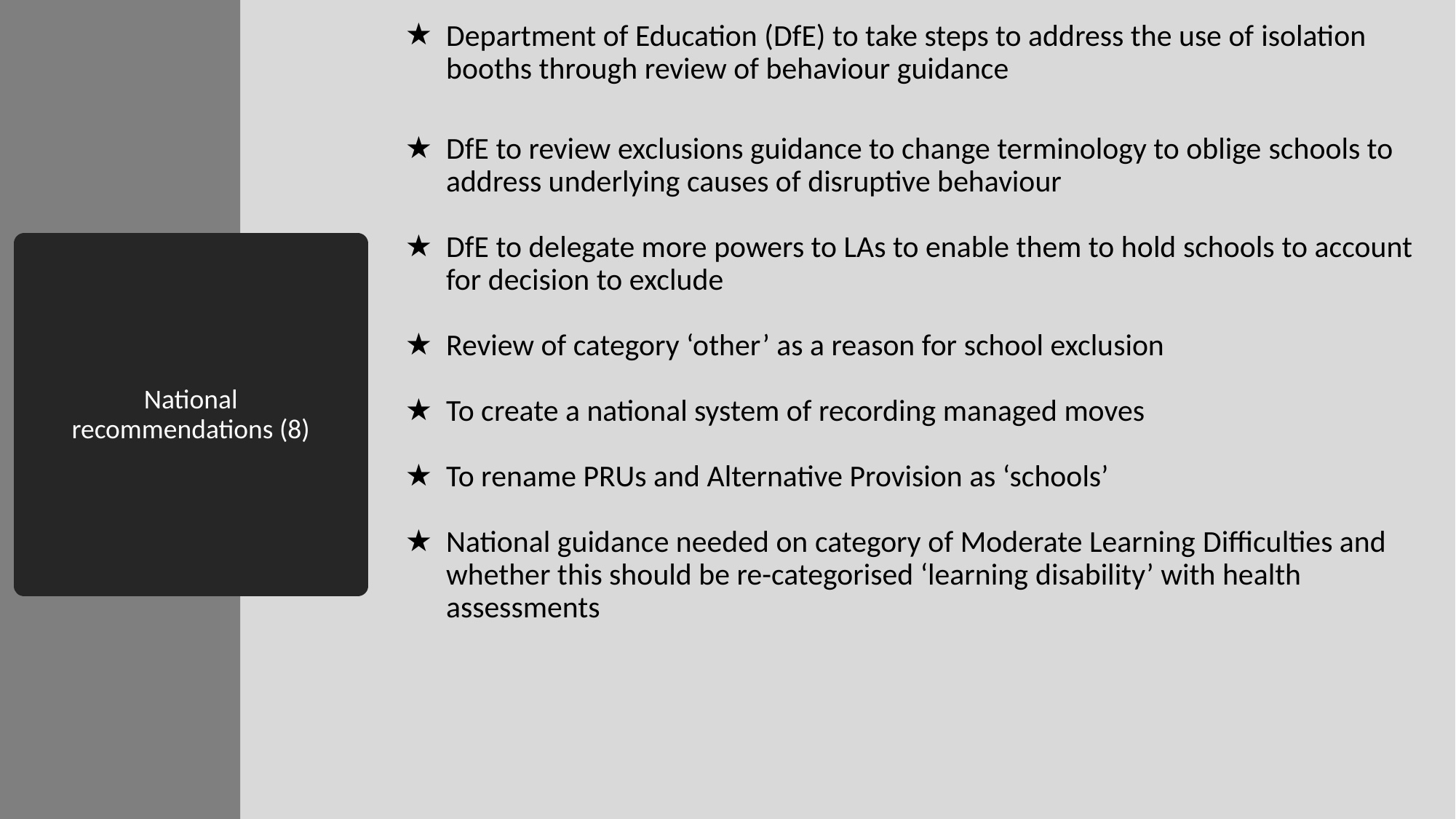

Department of Education (DfE) to take steps to address the use of isolation booths through review of behaviour guidance

DfE to review exclusions guidance to change terminology to oblige schools to address underlying causes of disruptive behaviour

DfE to delegate more powers to LAs to enable them to hold schools to account for decision to exclude

Review of category ‘other’ as a reason for school exclusion

To create a national system of recording managed moves

To rename PRUs and Alternative Provision as ‘schools’

National guidance needed on category of Moderate Learning Difficulties and whether this should be re-categorised ‘learning disability’ with health assessments

# National  recommendations (8)